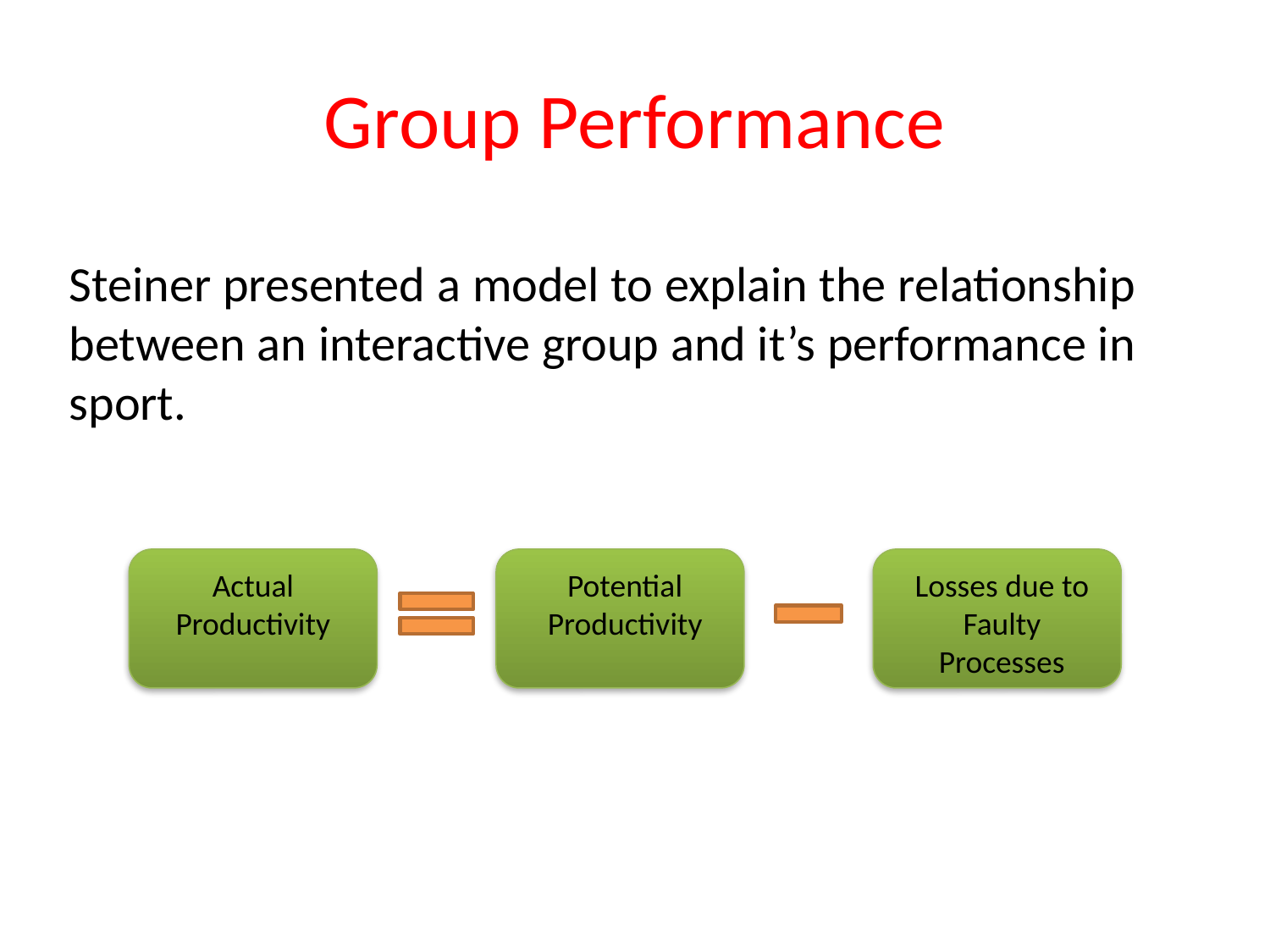

# Group Performance
Steiner presented a model to explain the relationship between an interactive group and it’s performance in sport.

Actual
Productivity
Potential
Productivity
Losses due to Faulty
Processes